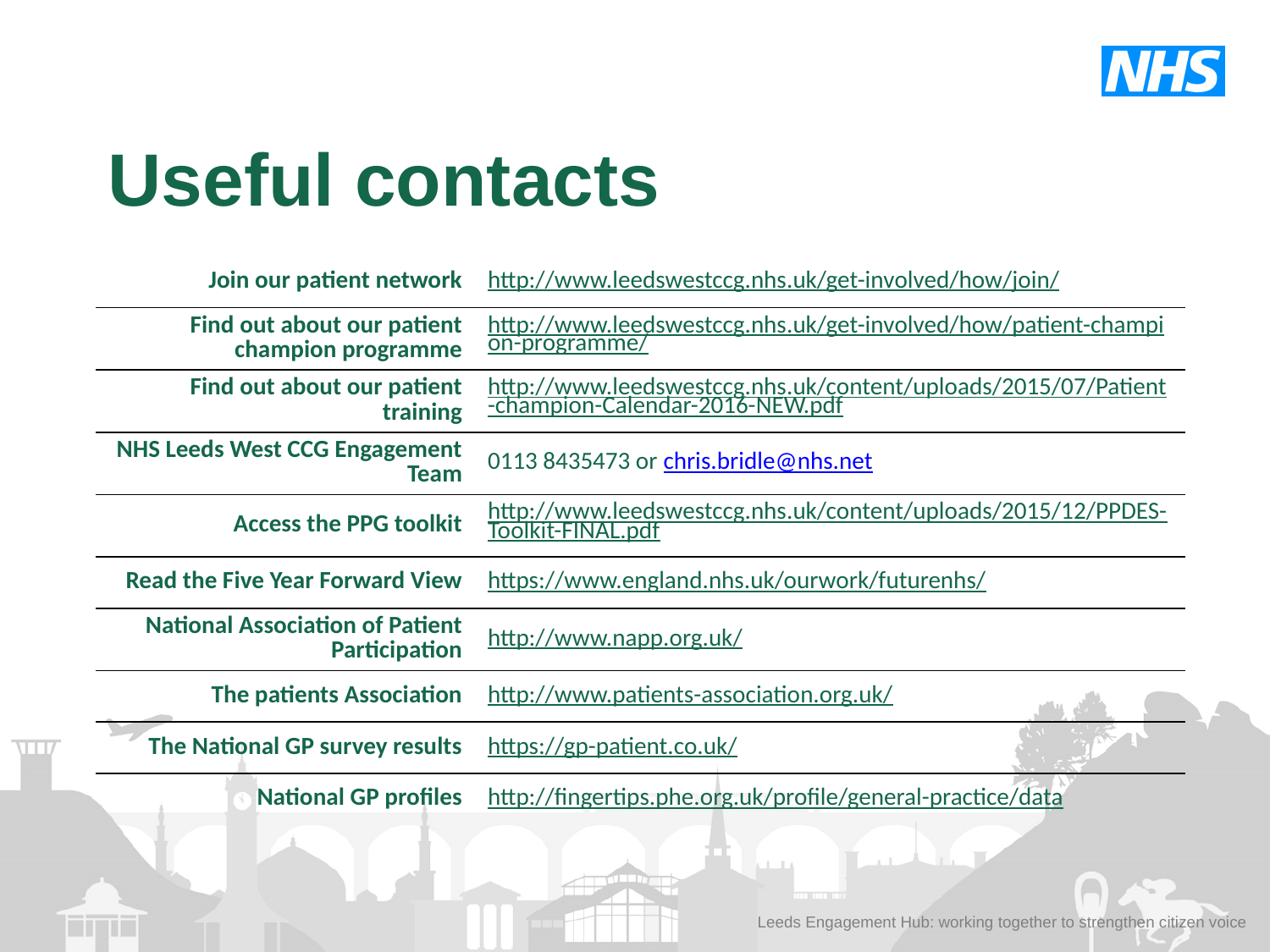

Useful contacts
| Join our patient network | http://www.leedswestccg.nhs.uk/get-involved/how/join/ |
| --- | --- |
| Find out about our patient champion programme | http://www.leedswestccg.nhs.uk/get-involved/how/patient-champion-programme/ |
| Find out about our patient training | http://www.leedswestccg.nhs.uk/content/uploads/2015/07/Patient-champion-Calendar-2016-NEW.pdf |
| NHS Leeds West CCG Engagement Team | 0113 8435473 or chris.bridle@nhs.net |
| Access the PPG toolkit | http://www.leedswestccg.nhs.uk/content/uploads/2015/12/PPDES-Toolkit-FINAL.pdf |
| Read the Five Year Forward View | https://www.england.nhs.uk/ourwork/futurenhs/ |
| National Association of Patient Participation | http://www.napp.org.uk/ |
| The patients Association | http://www.patients-association.org.uk/ |
| The National GP survey results | https://gp-patient.co.uk/ |
| National GP profiles | http://fingertips.phe.org.uk/profile/general-practice/data |